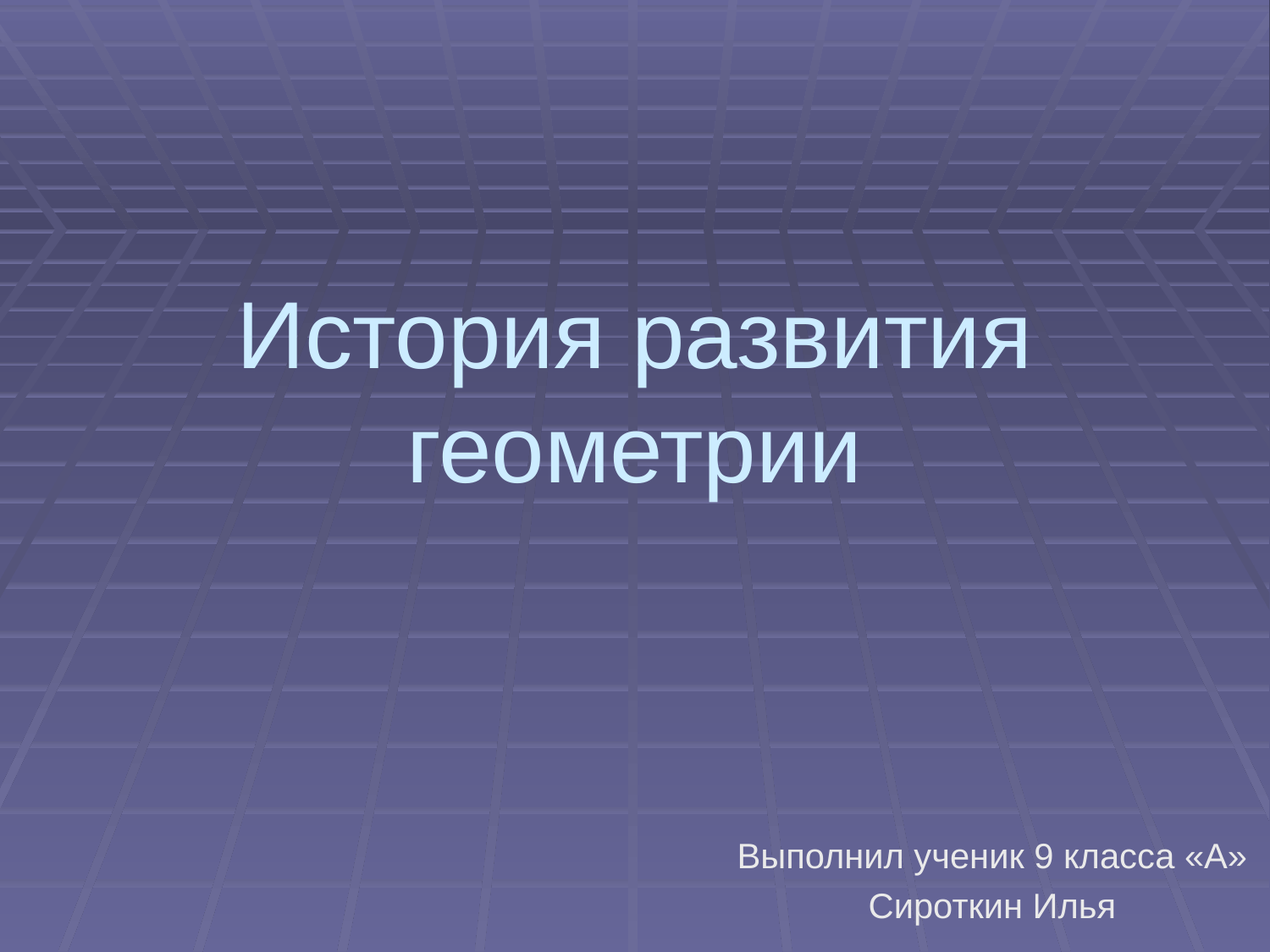

# История развития геометрии
Выполнил ученик 9 класса «А»
Сироткин Илья